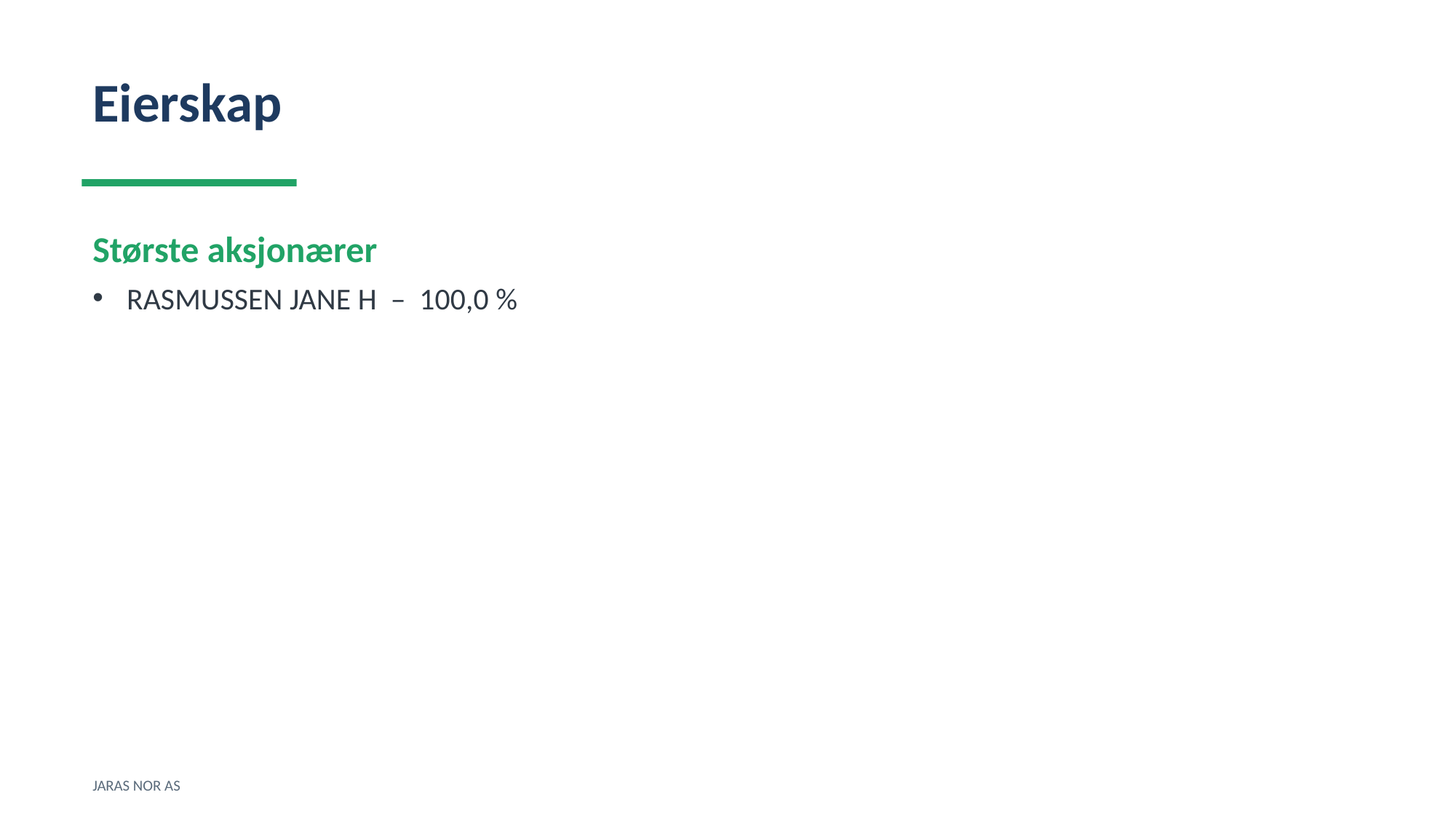

Eierskap

Største aksjonærer
RASMUSSEN JANE H  –  100,0 %
JARAS NOR AS